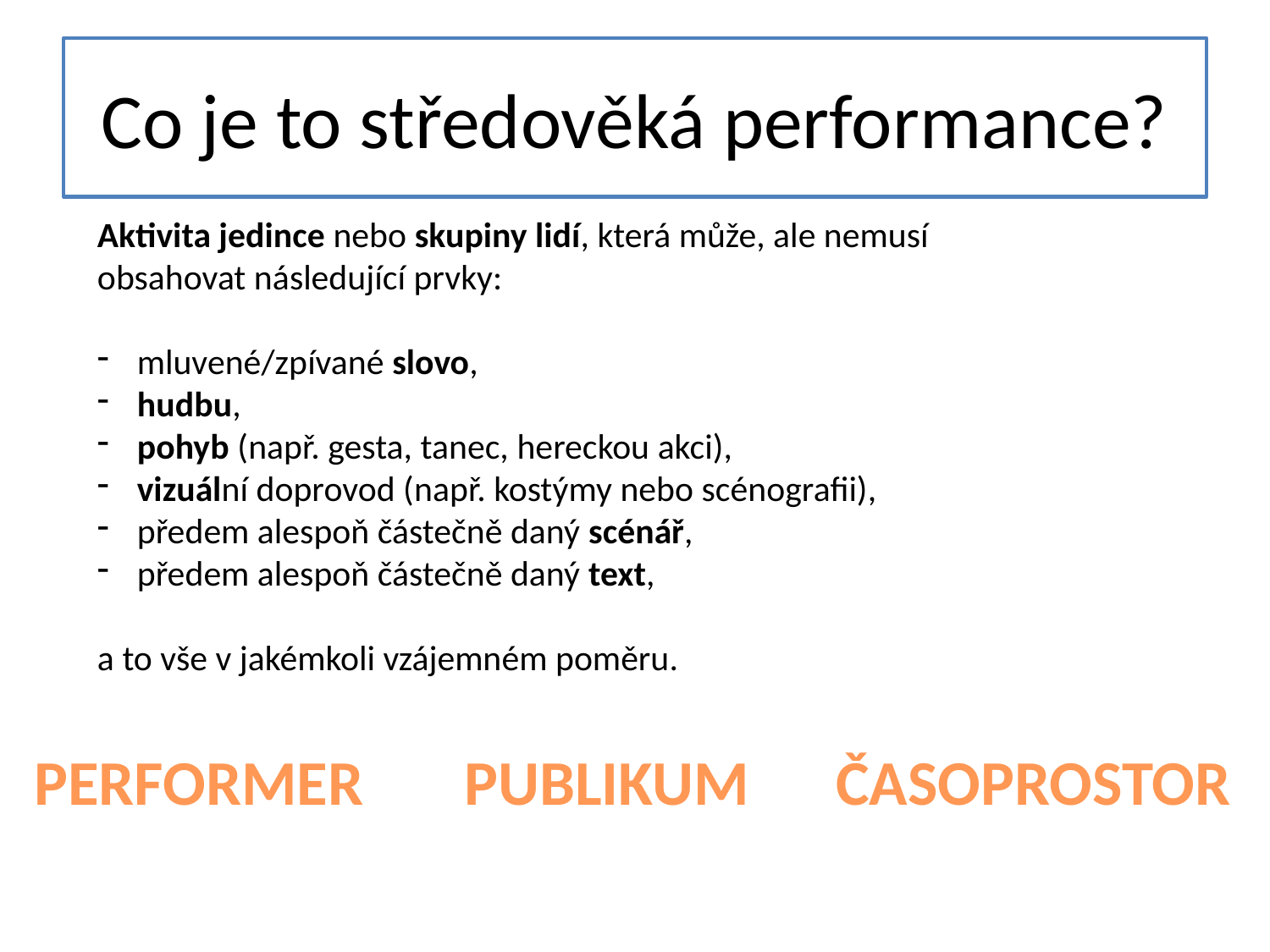

# Co je to středověká performance?
Aktivita jedince nebo skupiny lidí, která může, ale nemusí obsahovat následující prvky:

mluvené/zpívané slovo,
hudbu,
pohyb (např. gesta, tanec, hereckou akci),
vizuální doprovod (např. kostýmy nebo scénografii),
předem alespoň částečně daný scénář,
předem alespoň částečně daný text,

a to vše v jakémkoli vzájemném poměru.
PERFORMER       PUBLIKUM      ČASOPROSTOR